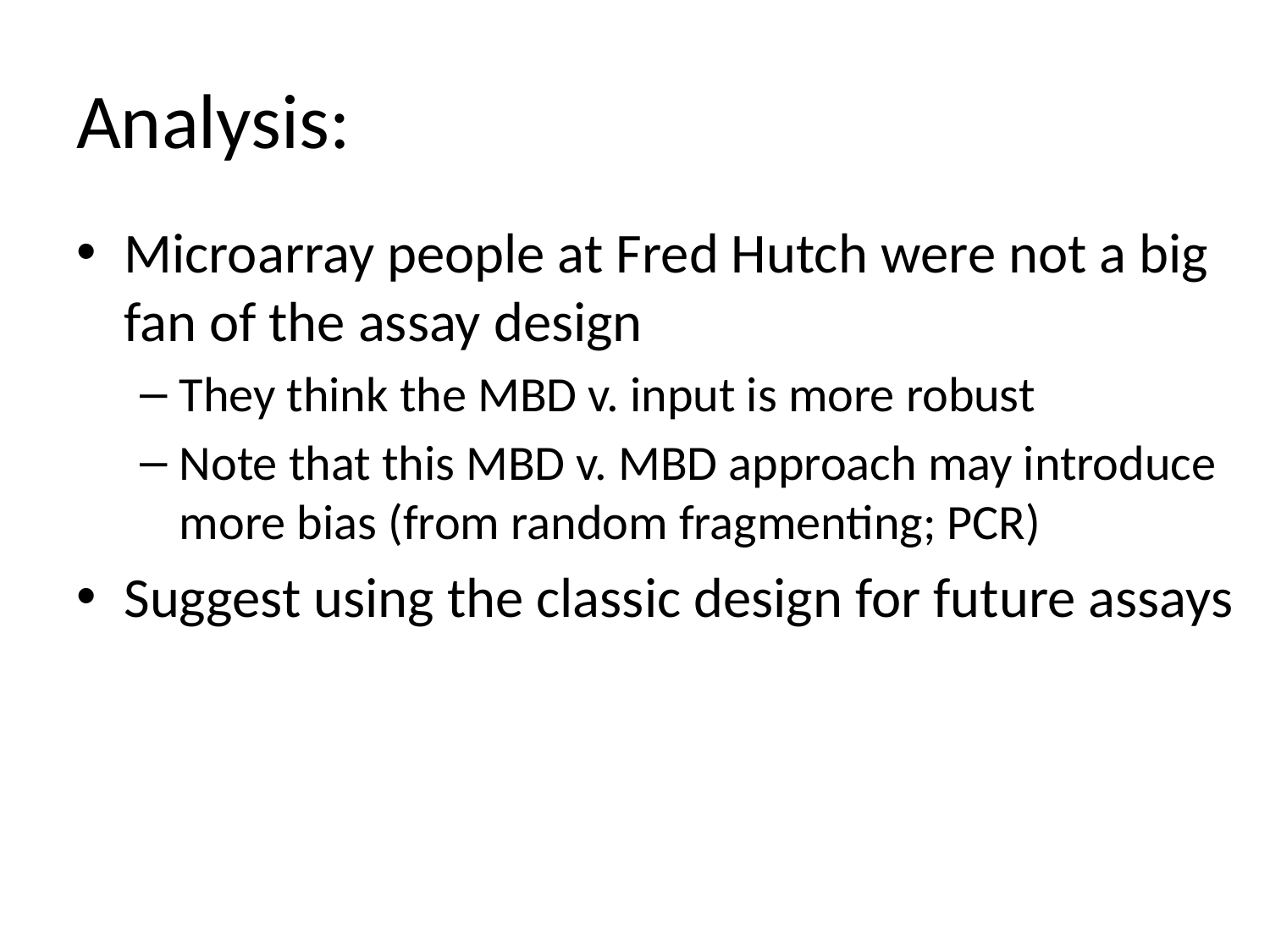

# Analysis:
Microarray people at Fred Hutch were not a big fan of the assay design
They think the MBD v. input is more robust
Note that this MBD v. MBD approach may introduce more bias (from random fragmenting; PCR)
Suggest using the classic design for future assays